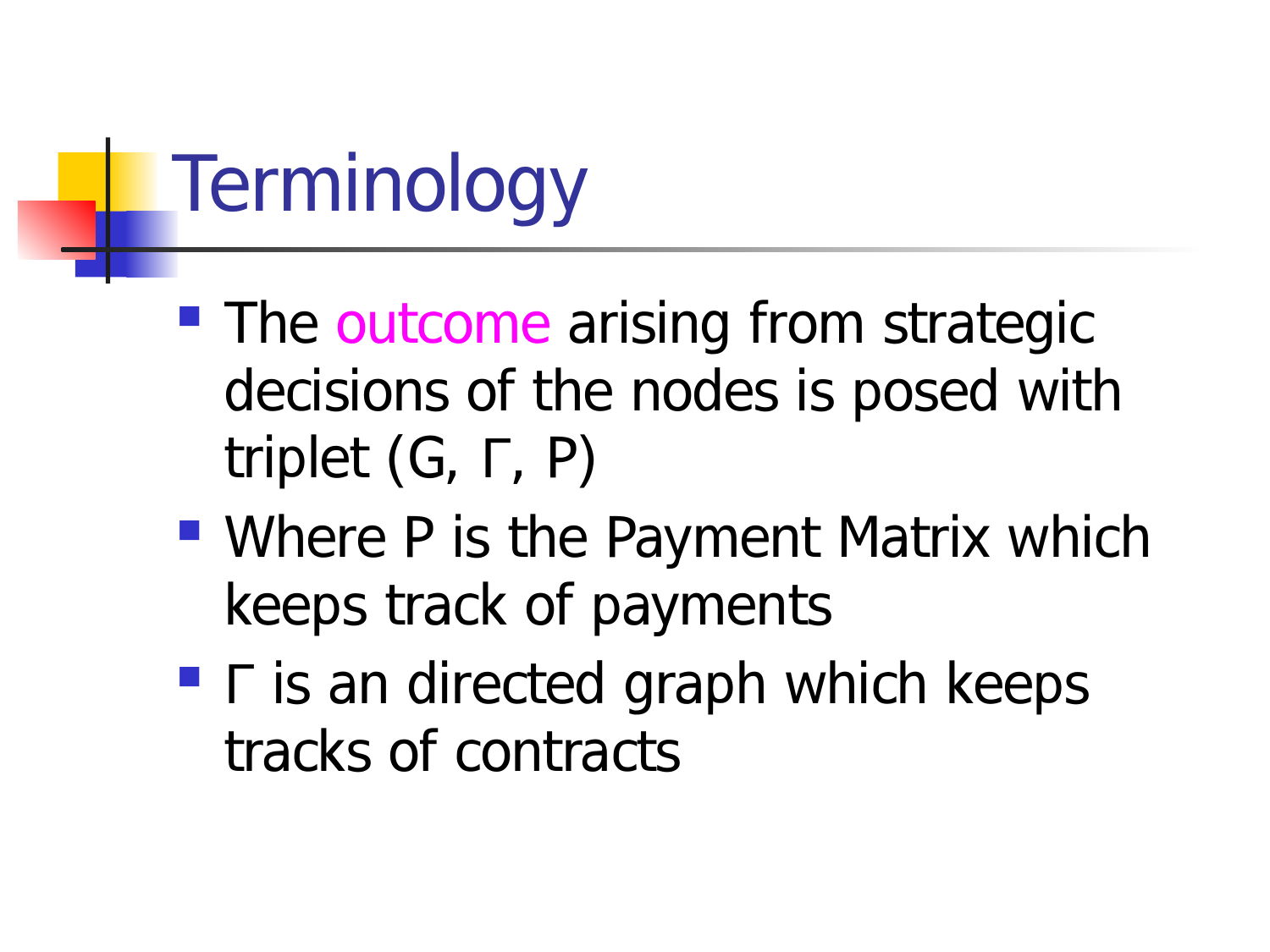

# Terminology
The outcome arising from strategic decisions of the nodes is posed with triplet (G, Γ, P)
Where P is the Payment Matrix which keeps track of payments
Γ is an directed graph which keeps tracks of contracts